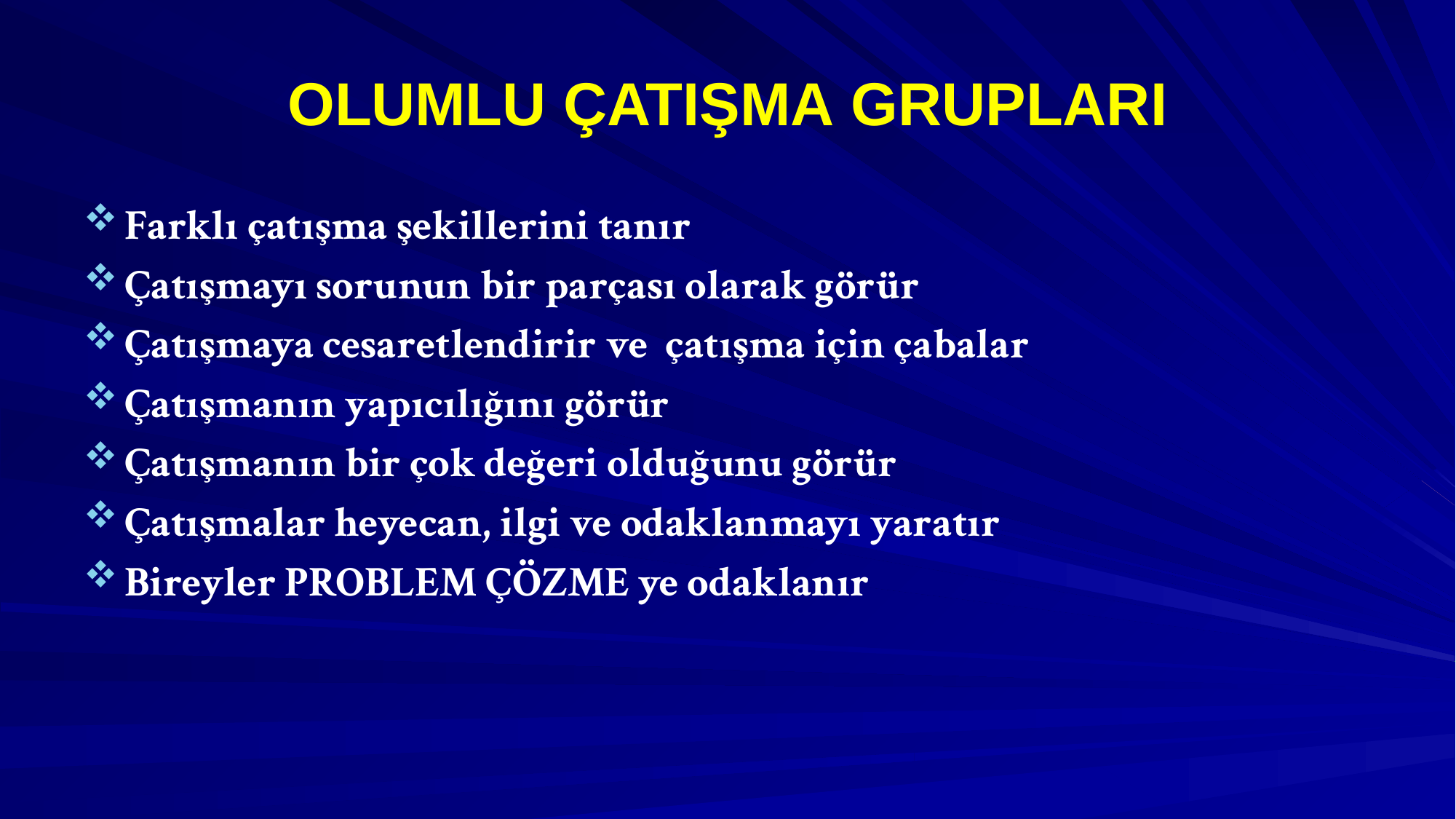

# OLUMLU ÇATIŞMA GRUPLARI
Farklı çatışma şekillerini tanır
Çatışmayı sorunun bir parçası olarak görür
Çatışmaya cesaretlendirir ve  çatışma için çabalar
Çatışmanın yapıcılığını görür
Çatışmanın bir çok değeri olduğunu görür
Çatışmalar heyecan, ilgi ve odaklanmayı yaratır
Bireyler PROBLEM ÇÖZME ye odaklanır